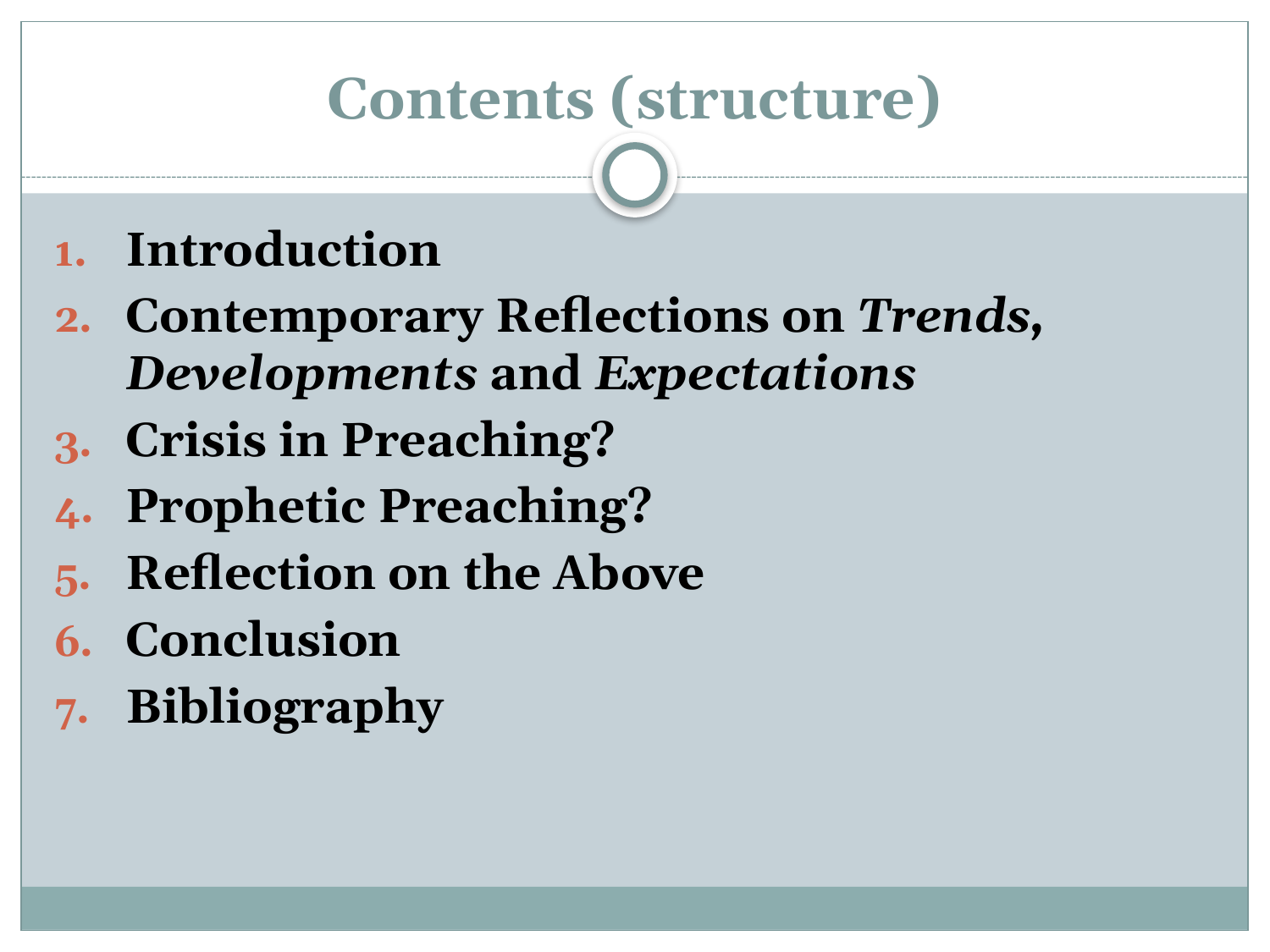

# Contents (structure)
Introduction
Contemporary Reflections on Trends, Developments and Expectations
Crisis in Preaching?
Prophetic Preaching?
Reflection on the Above
Conclusion
Bibliography